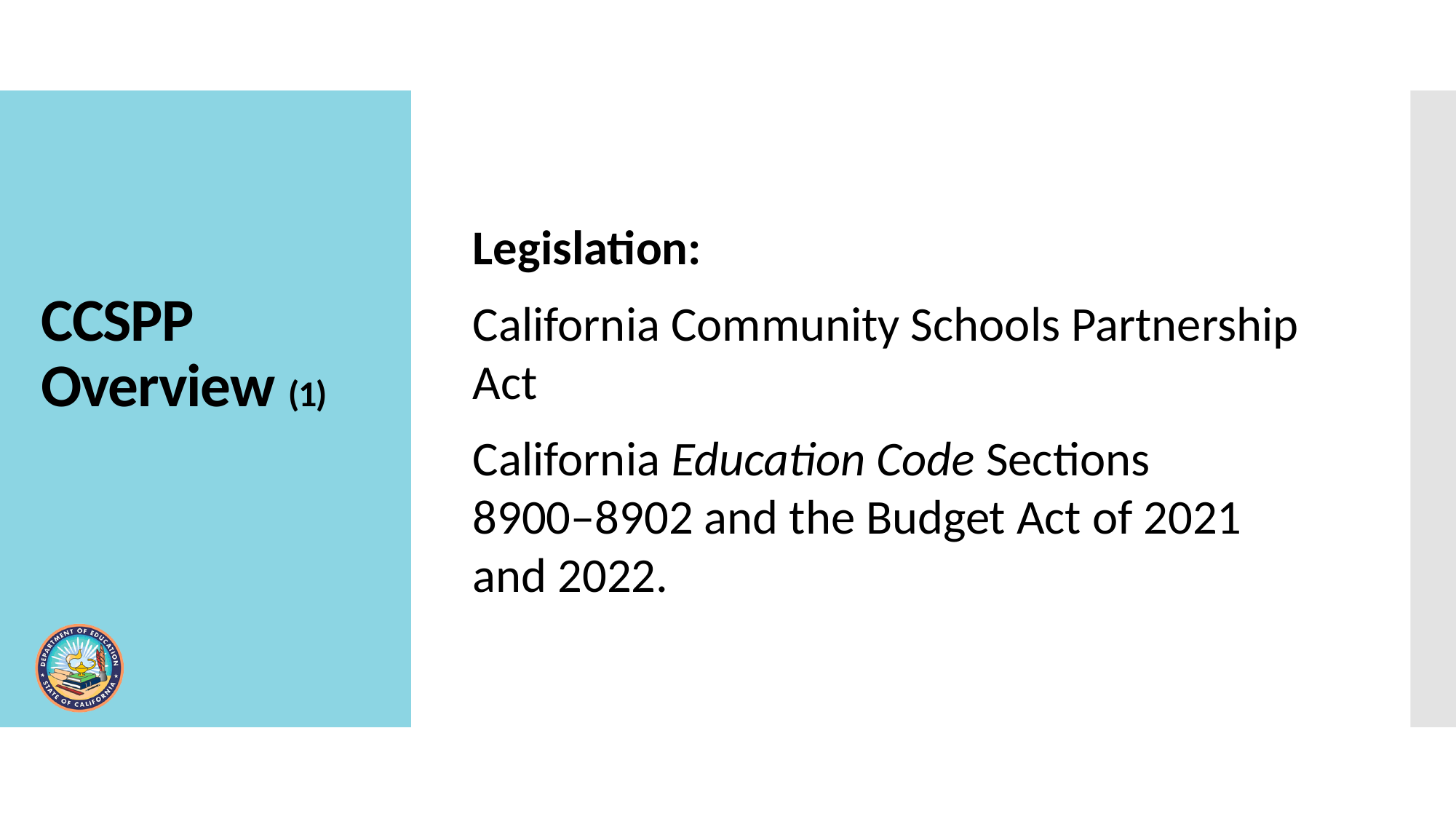

Legislation:
California Community Schools Partnership Act
California Education Code Sections
8900–8902 and the Budget Act of 2021 and 2022.
# CCSPP Overview (1)